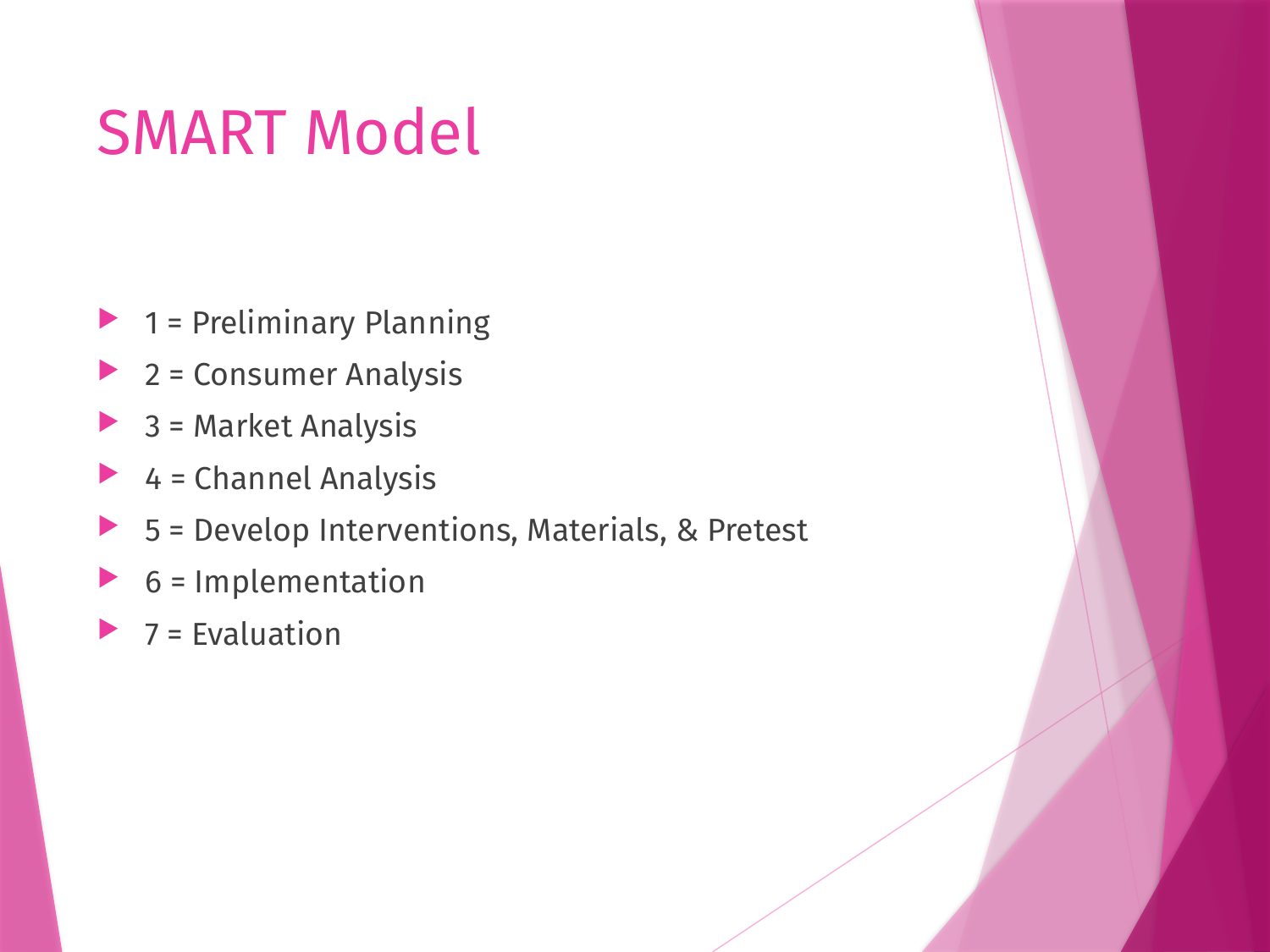

# SMART Model
1 = Preliminary Planning
2 = Consumer Analysis
3 = Market Analysis
4 = Channel Analysis
5 = Develop Interventions, Materials, & Pretest
6 = Implementation
7 = Evaluation